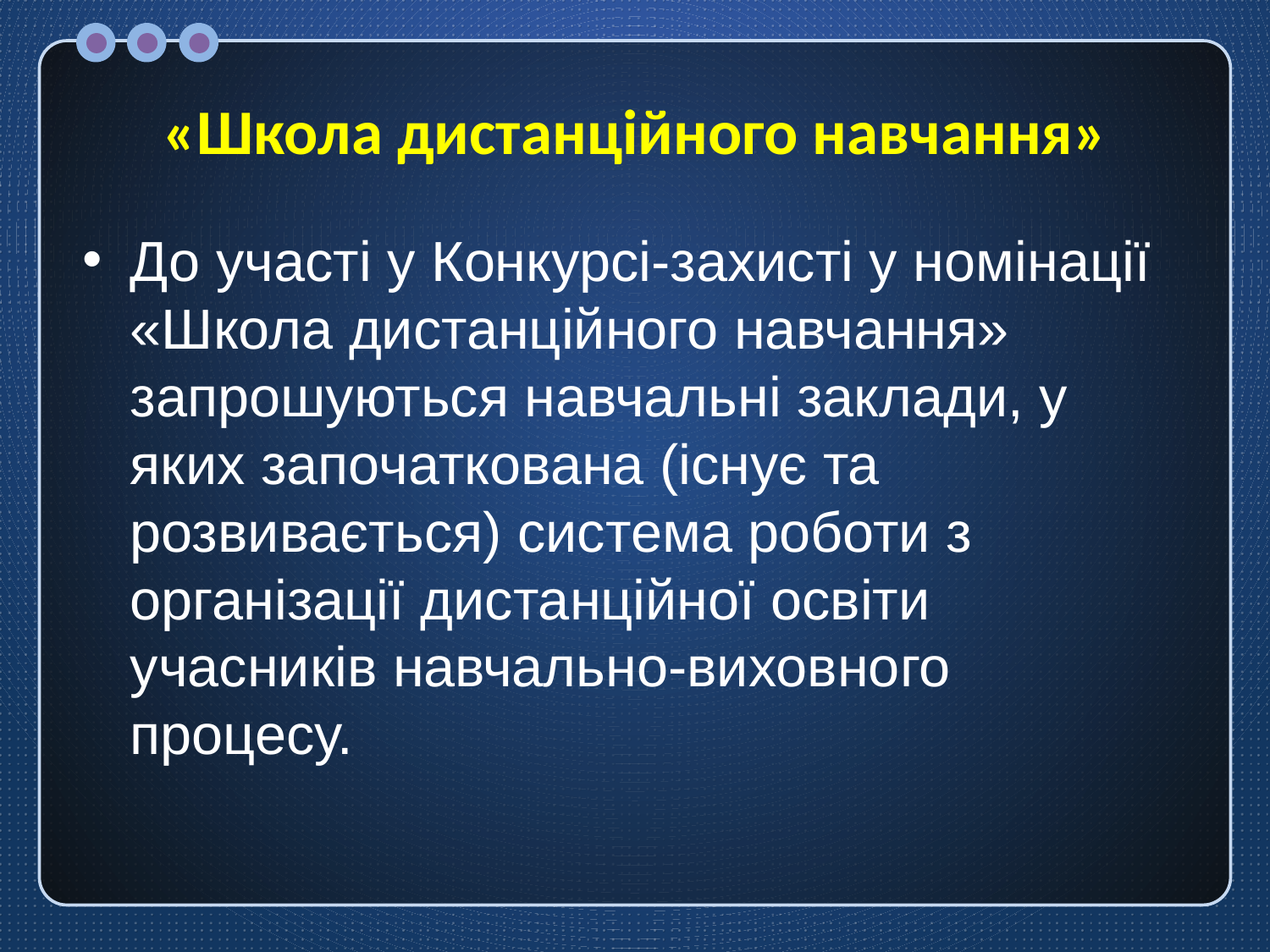

# «Школа дистанційного навчання»
До участі у Конкурсі-захисті у номінації «Школа дистанційного навчання» запрошуються навчальні заклади, у яких започаткована (існує та розвивається) система роботи з організації дистанційної освіти учасників навчально-виховного процесу.